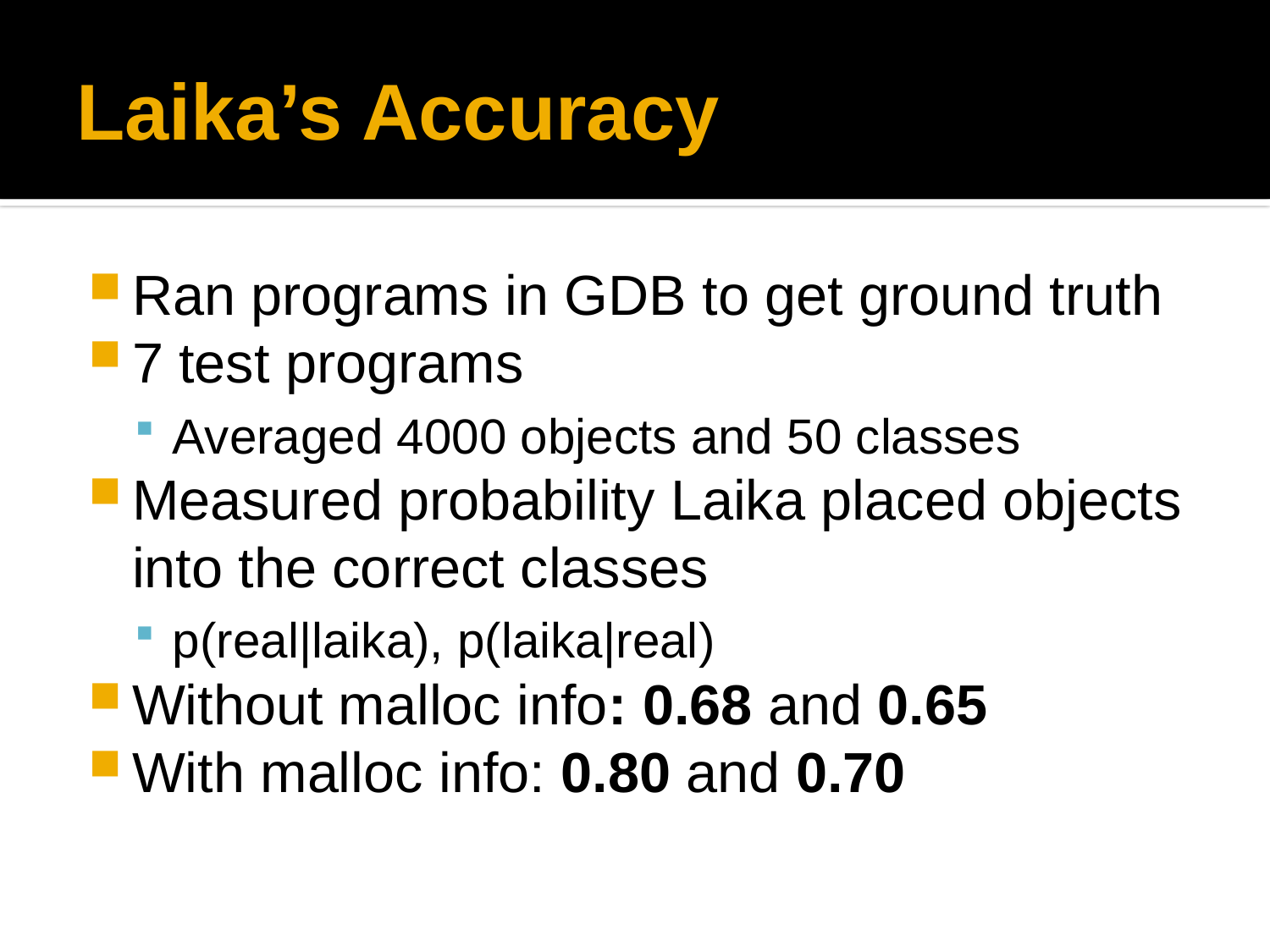

# Laika’s Accuracy
Ran programs in GDB to get ground truth
7 test programs
Averaged 4000 objects and 50 classes
Measured probability Laika placed objects into the correct classes
p(real|laika), p(laika|real)
Without malloc info: 0.68 and 0.65
With malloc info: 0.80 and 0.70